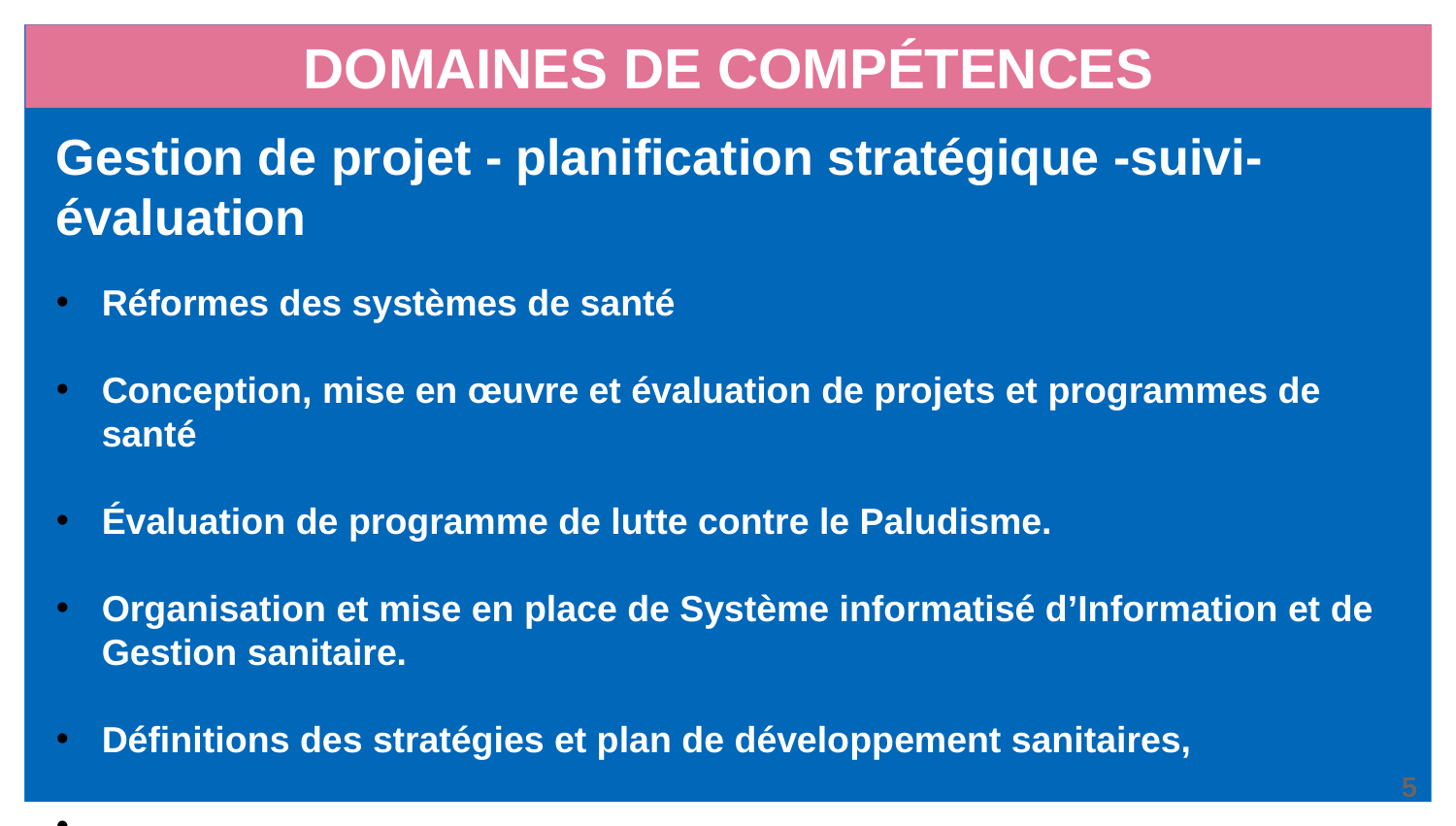

# DOMAINES DE COMPÉTENCES
Gestion de projet - planification stratégique -suivi-évaluation

Réformes des systèmes de santé

Conception, mise en œuvre et évaluation de projets et programmes de santé

Évaluation de programme de lutte contre le Paludisme.

Organisation et mise en place de Système informatisé d’Information et de Gestion sanitaire.

Définitions des stratégies et plan de développement sanitaires,

Vérification et contrôle de la mise en œuvre du FBR dans le système de santé

5